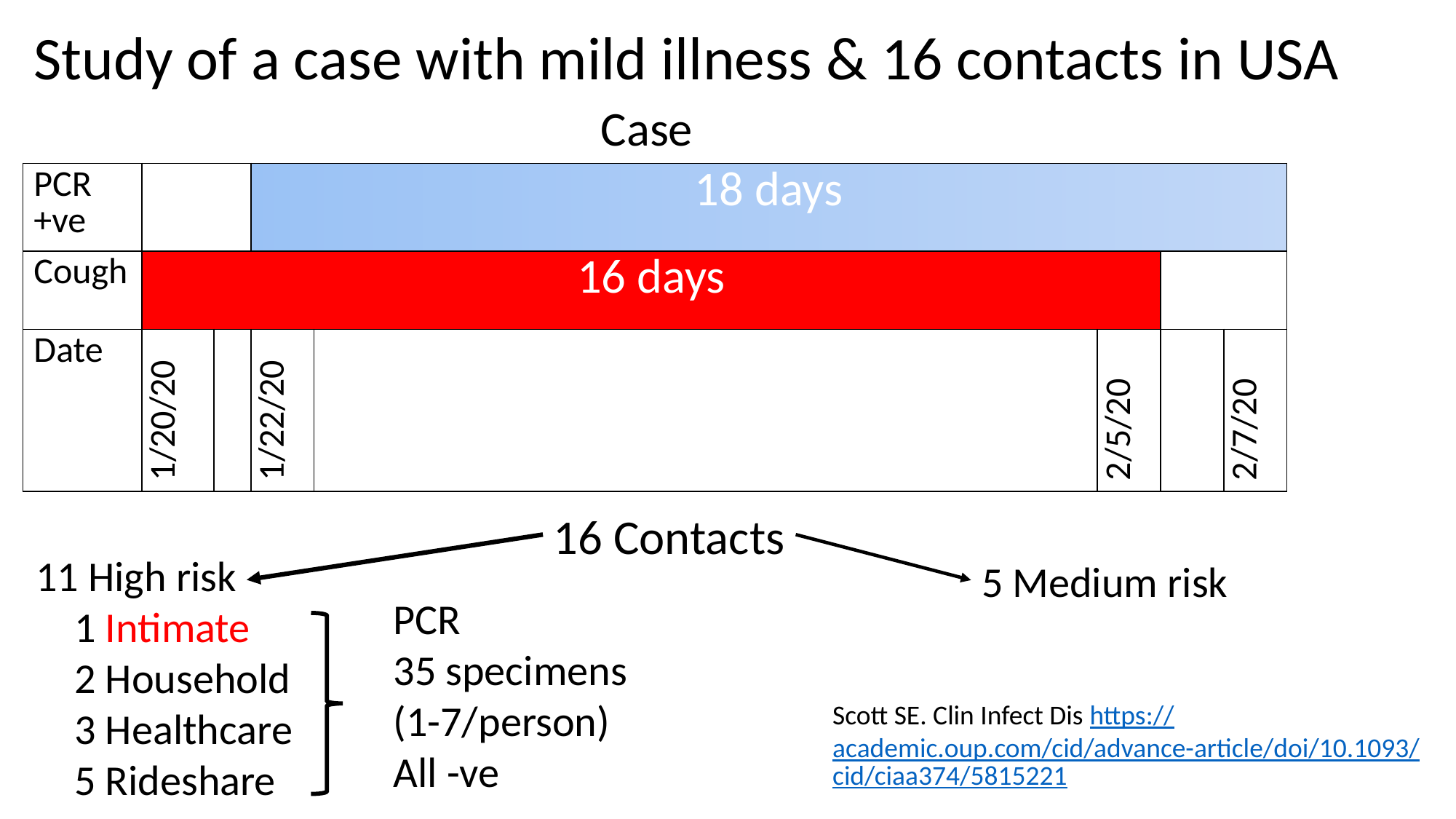

# Study of a case with mild illness & 16 contacts in USA
Case
| PCR +ve |  |  | 18 days |  |  |  |  |
| --- | --- | --- | --- | --- | --- | --- | --- |
| Cough | 16 days |  |  |  |  |  |  |
| Date | 1/20/20 |  | 1/22/20 |  | 2/5/20 |  | 2/7/20 |
16 Contacts
11 High risk
    1 Intimate
    2 Household
    3 Healthcare
    5 Rideshare
5 Medium risk
PCR
35 specimens
(1-7/person)
All -ve

Scott SE. Clin Infect Dis https://academic.oup.com/cid/advance-article/doi/10.1093/cid/ciaa374/5815221